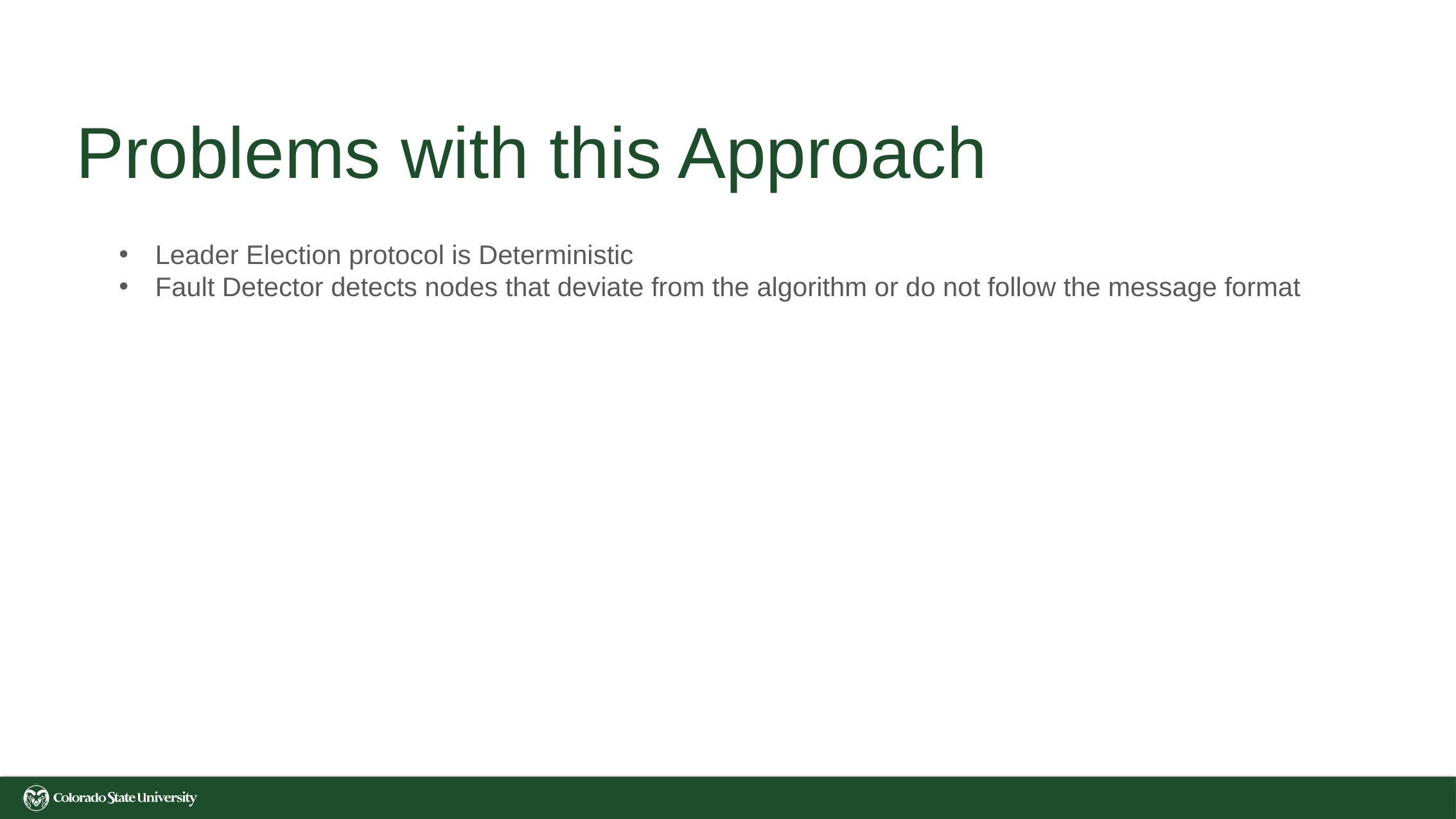

# Problems with this Approach
Leader Election protocol is Deterministic
Fault Detector detects nodes that deviate from the algorithm or do not follow the message format